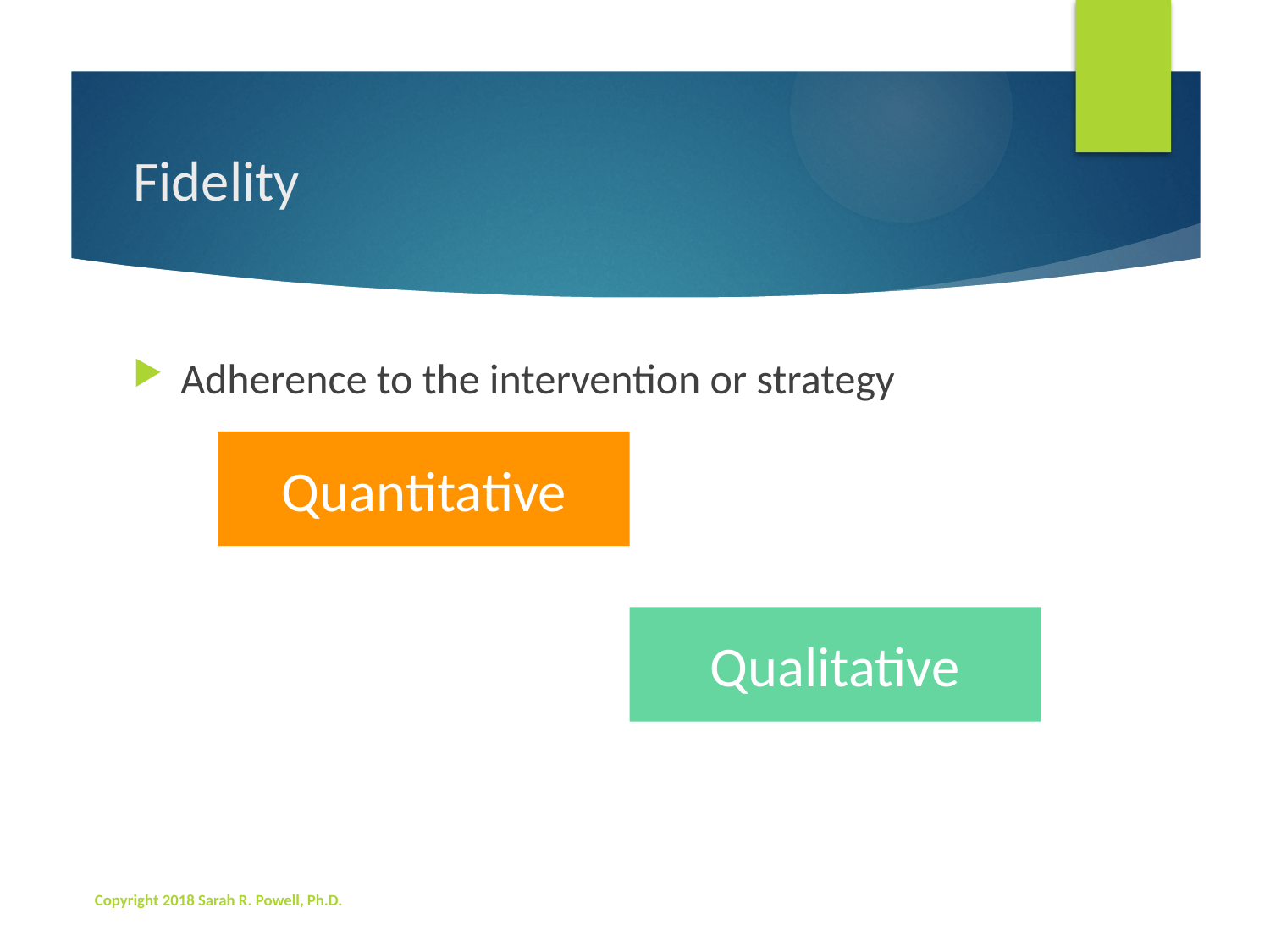

# Fidelity
Adherence to the intervention or strategy
Quantitative
Qualitative
Copyright 2018 Sarah R. Powell, Ph.D.